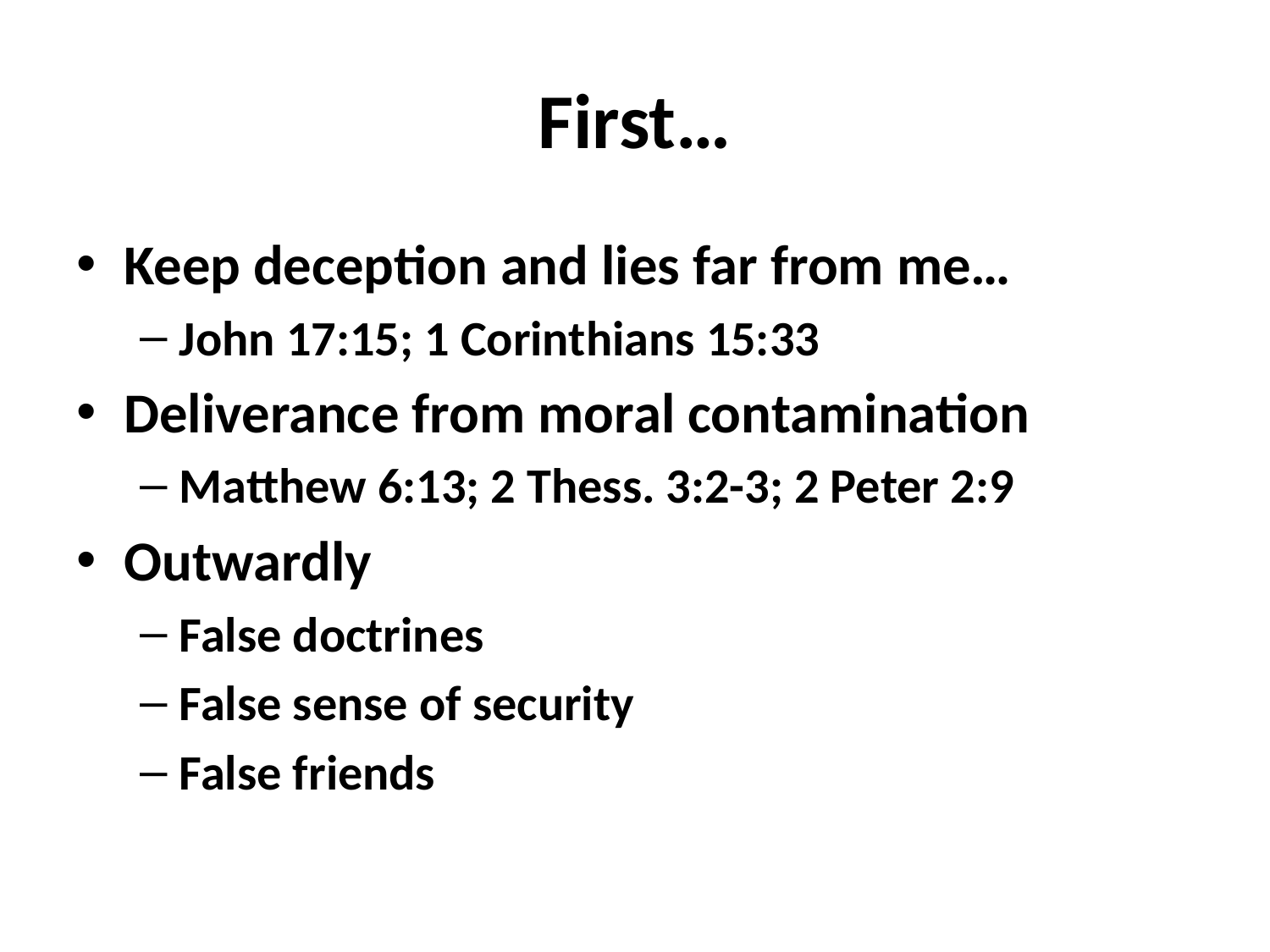

# First…
Keep deception and lies far from me…
John 17:15; 1 Corinthians 15:33
Deliverance from moral contamination
Matthew 6:13; 2 Thess. 3:2-3; 2 Peter 2:9
Outwardly
False doctrines
False sense of security
False friends